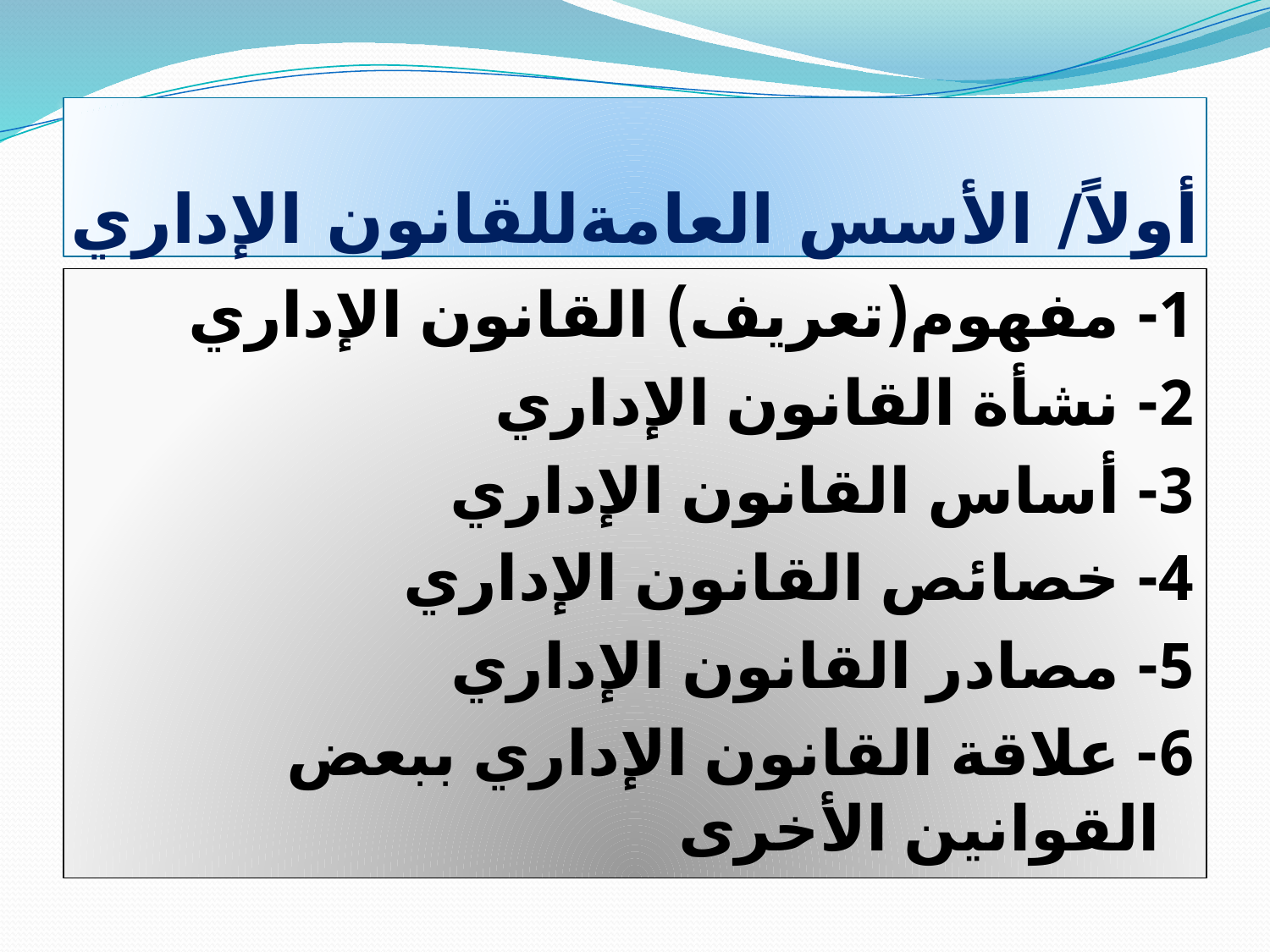

# أولاً/ الأسس العامةللقانون الإداري
1- مفهوم(تعريف) القانون الإداري
2- نشأة القانون الإداري
3- أساس القانون الإداري
4- خصائص القانون الإداري
5- مصادر القانون الإداري
6- علاقة القانون الإداري ببعض القوانين الأخرى